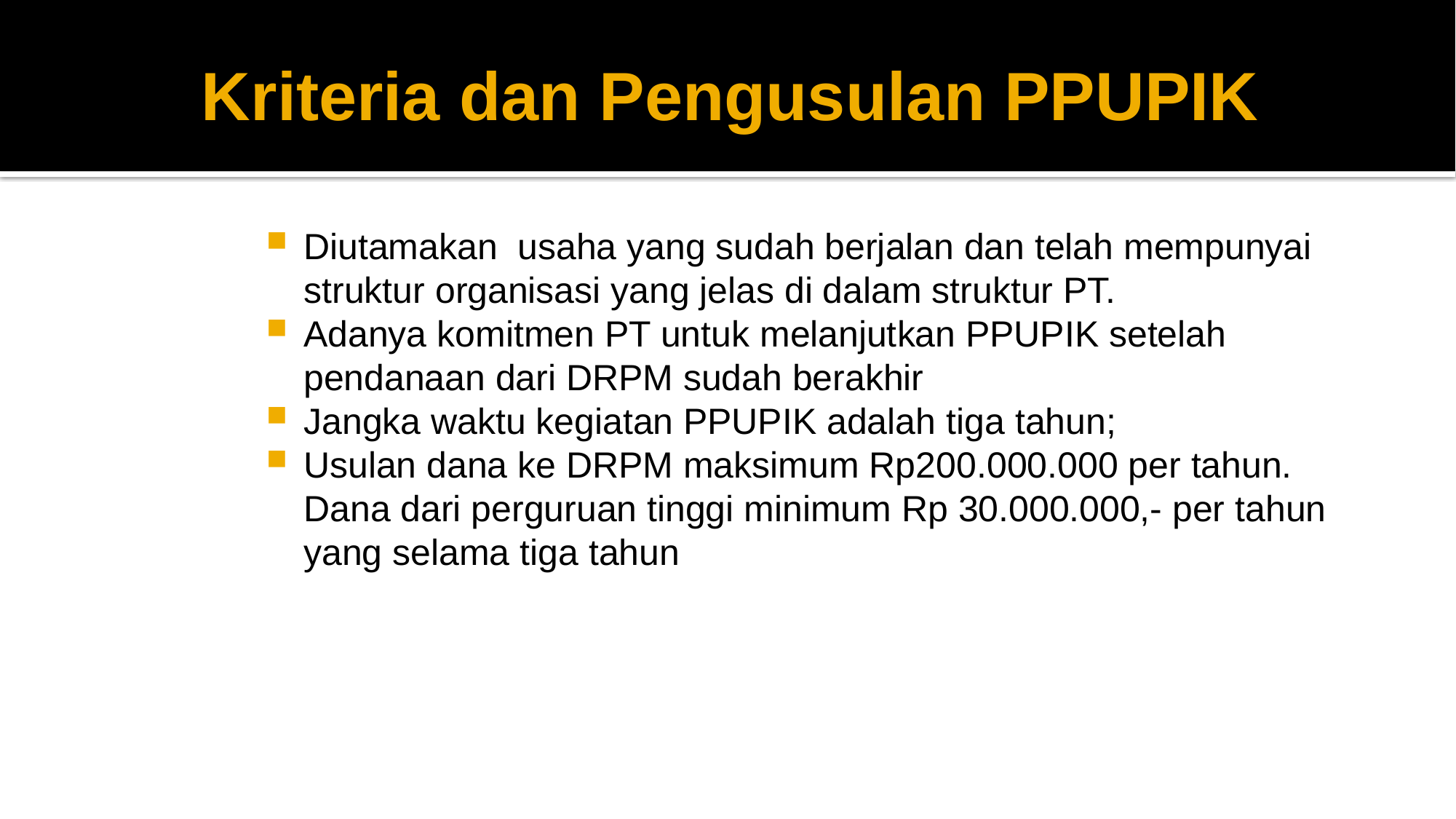

# Kriteria dan Pengusulan PPUPIK
Diutamakan  usaha yang sudah berjalan dan telah mempunyai struktur organisasi yang jelas di dalam struktur PT.
Adanya komitmen PT untuk melanjutkan PPUPIK setelah pendanaan dari DRPM sudah berakhir
Jangka waktu kegiatan PPUPIK adalah tiga tahun;
Usulan dana ke DRPM maksimum Rp200.000.000 per tahun. Dana dari perguruan tinggi minimum Rp 30.000.000,- per tahun yang selama tiga tahun